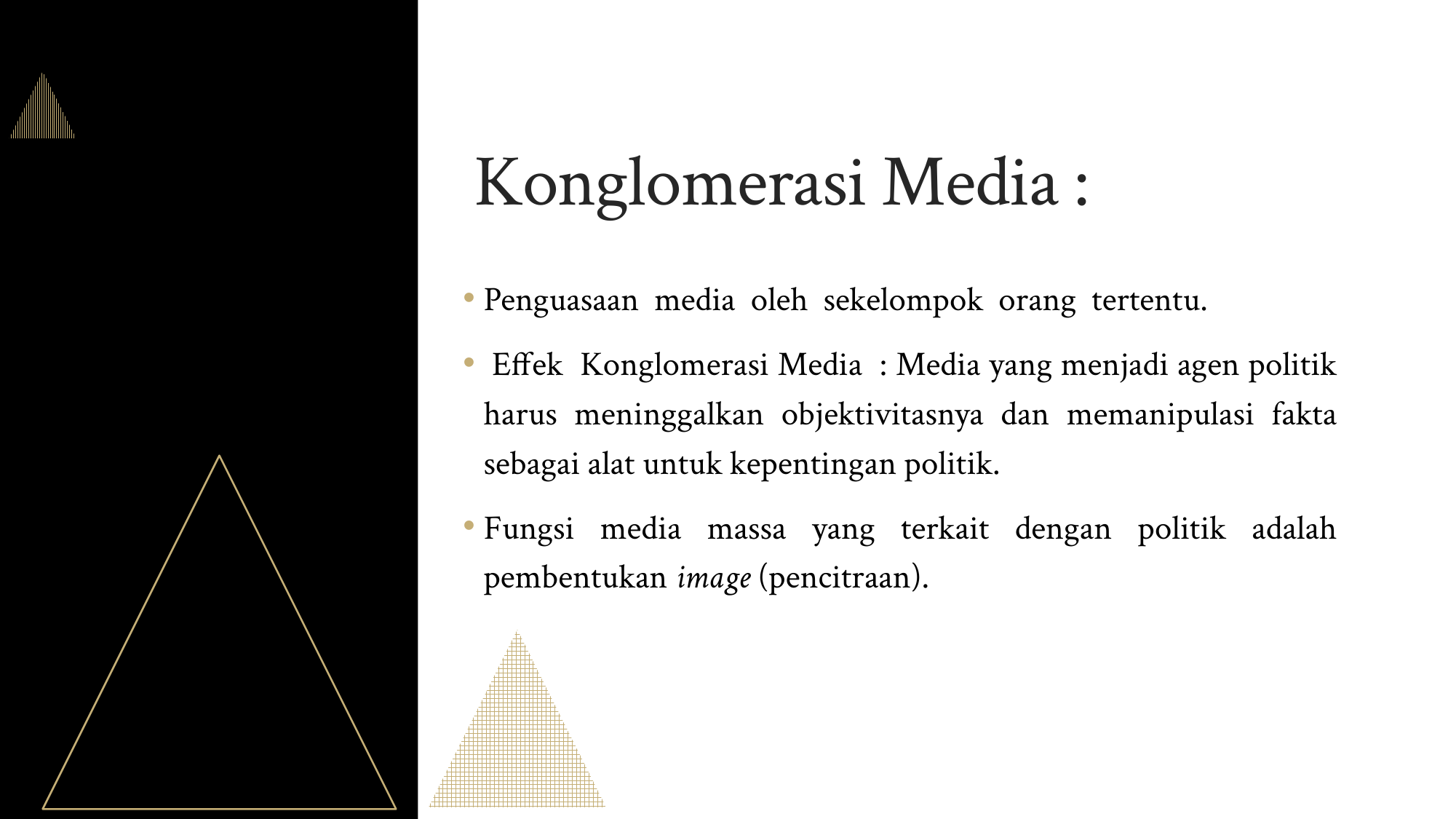

# Konglomerasi Media :
Penguasaan  media  oleh  sekelompok  orang  tertentu.
 Effek  Konglomerasi Media  : Media yang menjadi agen politik harus meninggalkan objektivitasnya dan memanipulasi fakta sebagai alat untuk kepentingan politik.
Fungsi media massa yang terkait dengan politik adalah pembentukan image (pencitraan).